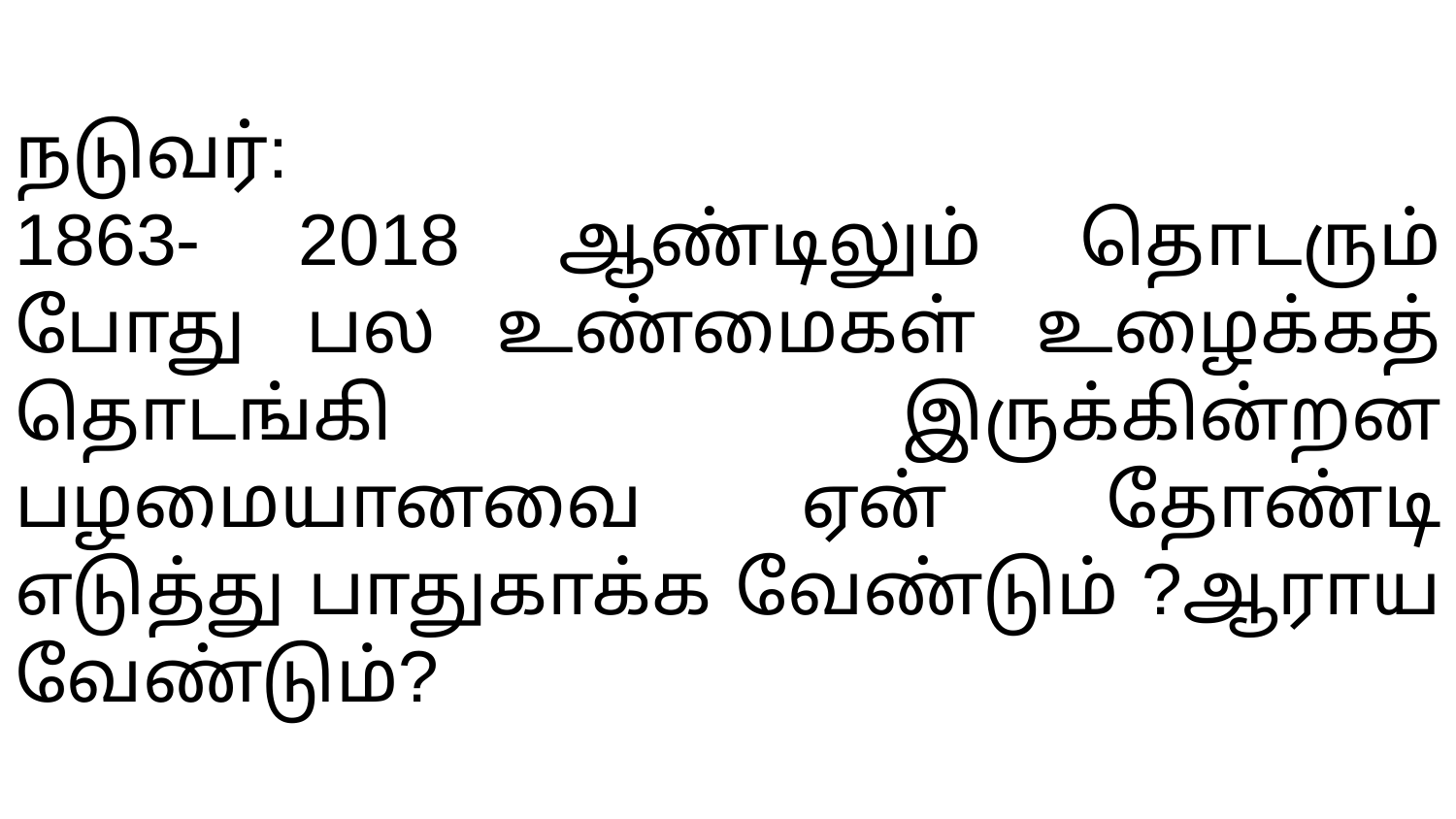

# நடுவர்:
1863- 2018 ஆண்டிலும் தொடரும் போது பல உண்மைகள் உழைக்கத் தொடங்கி இருக்கின்றன பழமையானவை ஏன் தோண்டி எடுத்து பாதுகாக்க வேண்டும் ?ஆராய வேண்டும்?